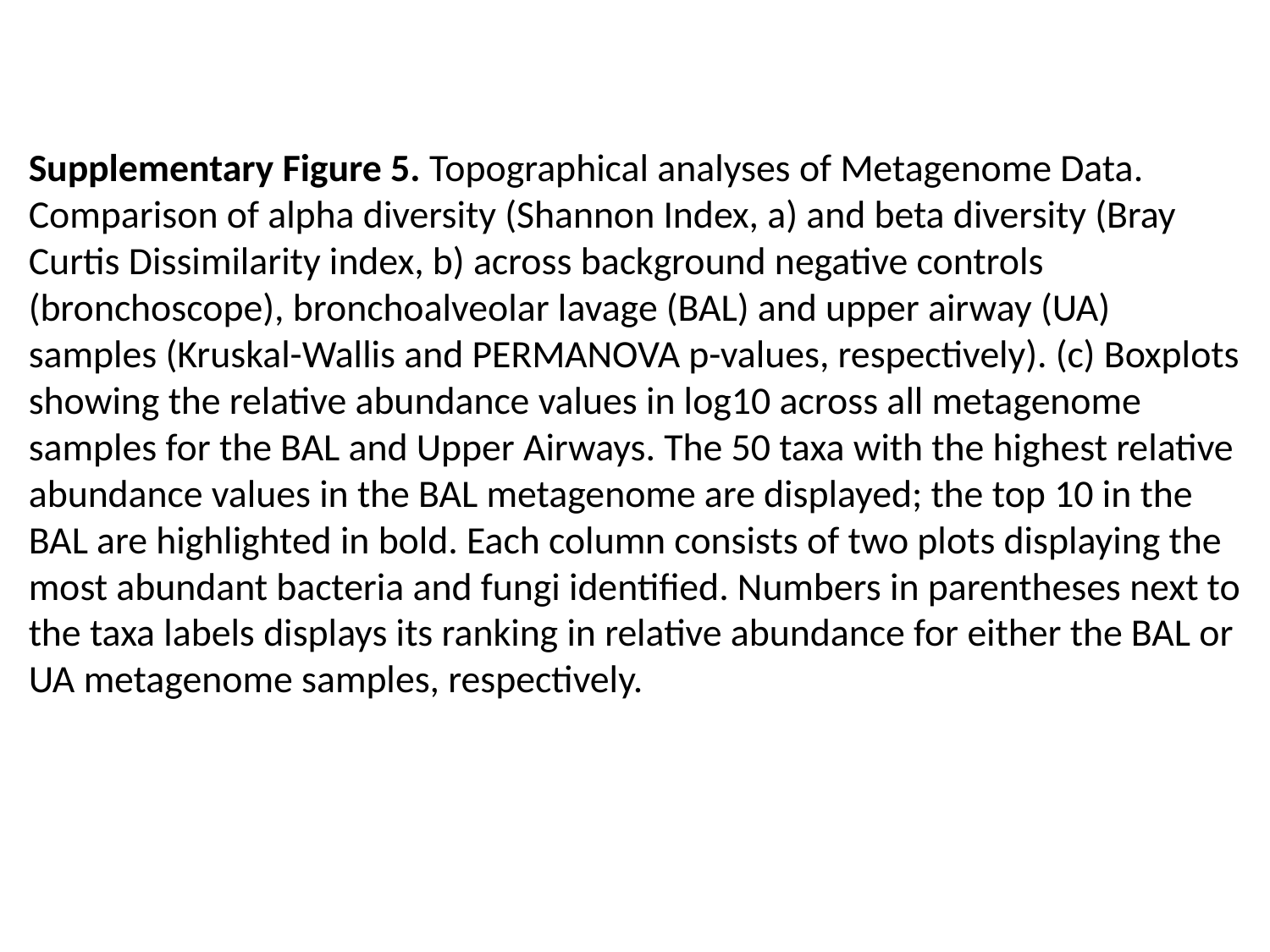

Supplementary Figure 5. Topographical analyses of Metagenome Data. Comparison of alpha diversity (Shannon Index, a) and beta diversity (Bray Curtis Dissimilarity index, b) across background negative controls (bronchoscope), bronchoalveolar lavage (BAL) and upper airway (UA) samples (Kruskal-Wallis and PERMANOVA p-values, respectively). (c) Boxplots showing the relative abundance values in log10 across all metagenome samples for the BAL and Upper Airways. The 50 taxa with the highest relative abundance values in the BAL metagenome are displayed; the top 10 in the BAL are highlighted in bold. Each column consists of two plots displaying the most abundant bacteria and fungi identified. Numbers in parentheses next to the taxa labels displays its ranking in relative abundance for either the BAL or UA metagenome samples, respectively.